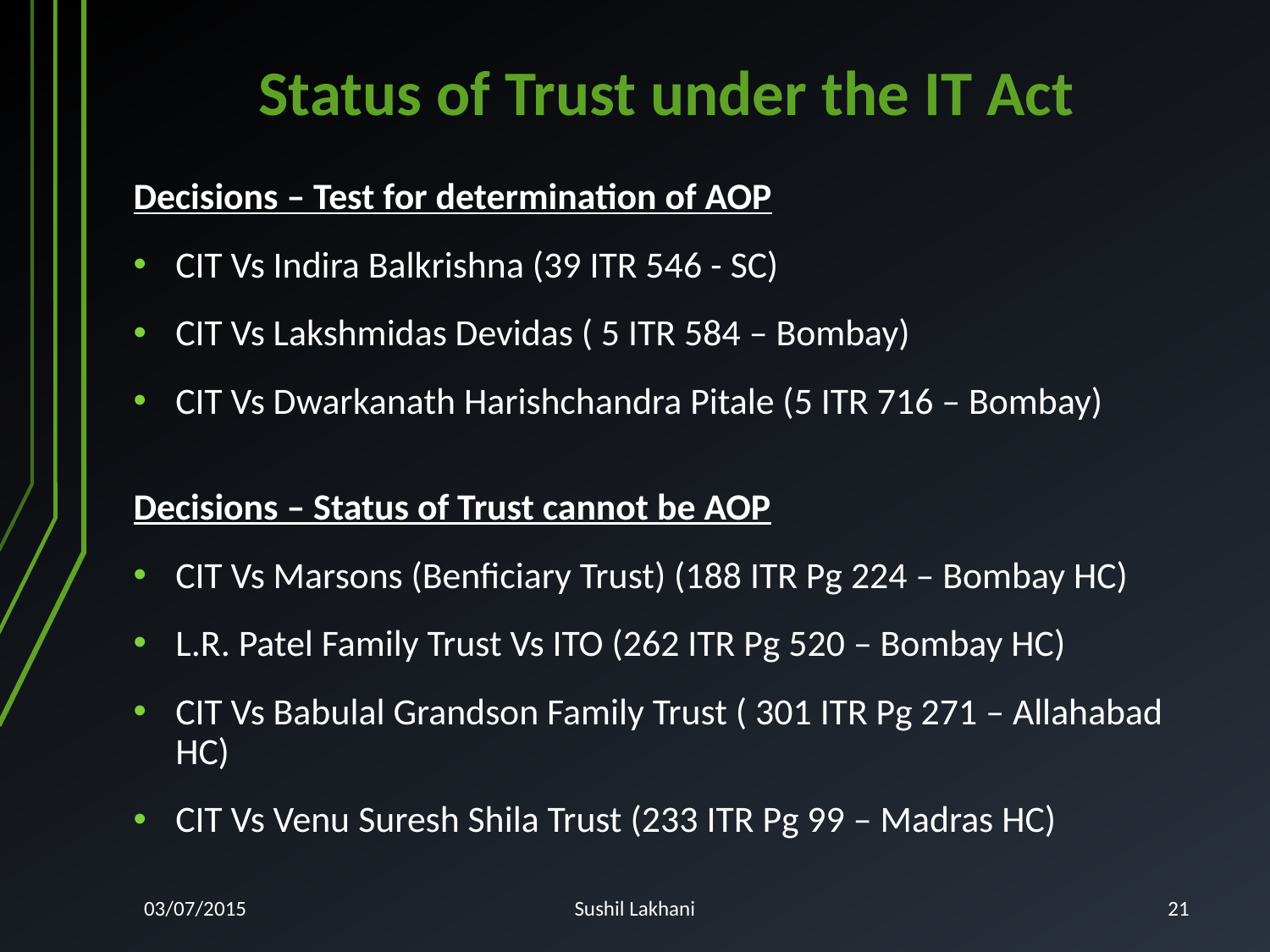

# Status of Trust under the IT Act
Decisions – Test for determination of AOP
CIT Vs Indira Balkrishna (39 ITR 546 - SC)
CIT Vs Lakshmidas Devidas ( 5 ITR 584 – Bombay)
CIT Vs Dwarkanath Harishchandra Pitale (5 ITR 716 – Bombay)

Decisions – Status of Trust cannot be AOP
CIT Vs Marsons (Benficiary Trust) (188 ITR Pg 224 – Bombay HC)
L.R. Patel Family Trust Vs ITO (262 ITR Pg 520 – Bombay HC)
CIT Vs Babulal Grandson Family Trust ( 301 ITR Pg 271 – Allahabad HC)
CIT Vs Venu Suresh Shila Trust (233 ITR Pg 99 – Madras HC)
03/07/2015
Sushil Lakhani
21